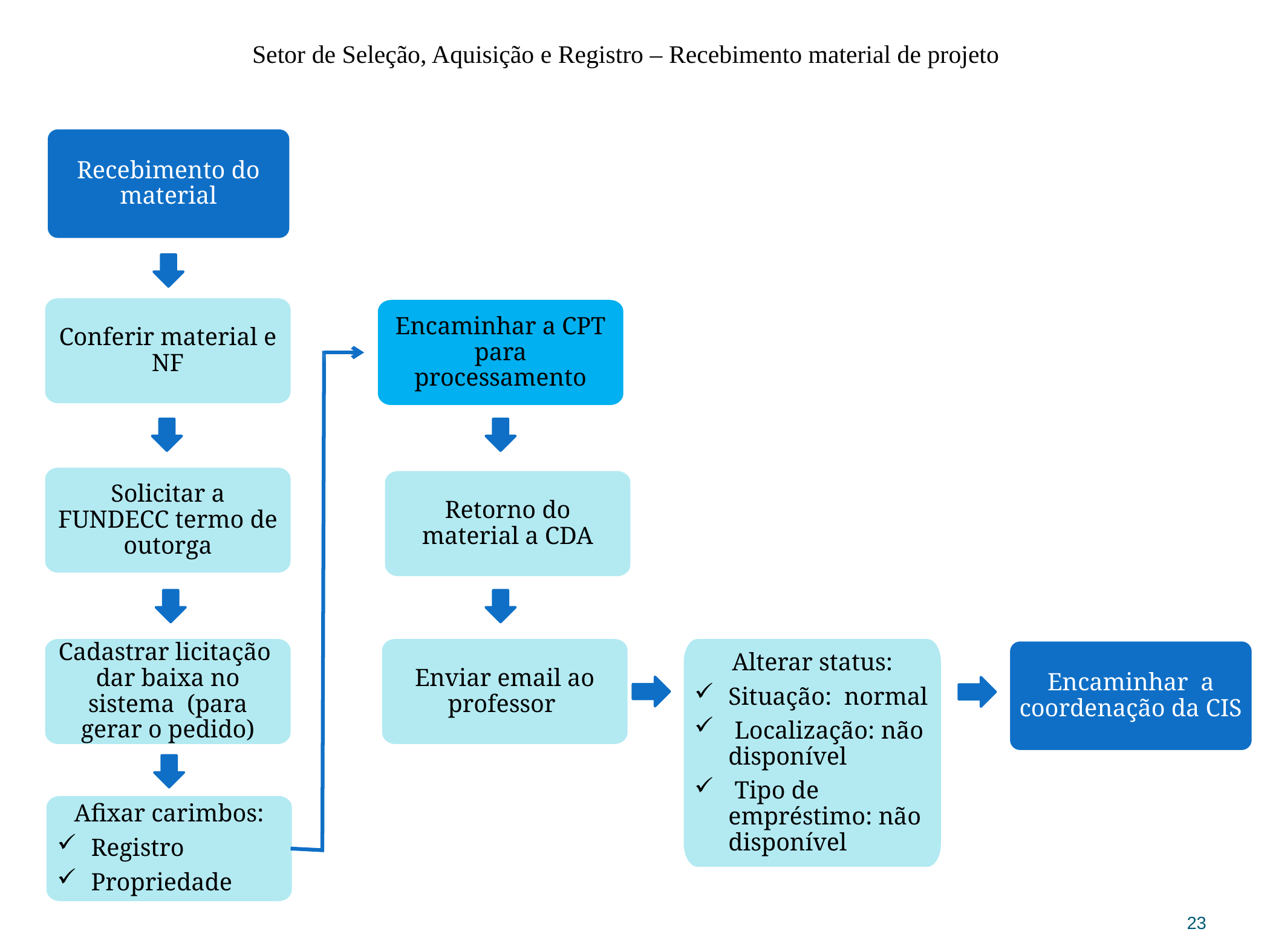

Setor de Seleção, Aquisição e Registro – Recebimento material de projeto
Recebimento do material

Conferir material e NF
Encaminhar a CPT para processamento

Solicitar a FUNDECC termo de outorga
Retorno do material a CDA

Cadastrar licitação  dar baixa no sistema  (para gerar o pedido)
Enviar email ao professor
Alterar status:
Situação:  normal
 Localização: não disponível
 Tipo de empréstimo: não disponível
Encaminhar  a coordenação da CIS

Afixar carimbos:
Registro
Propriedade
23